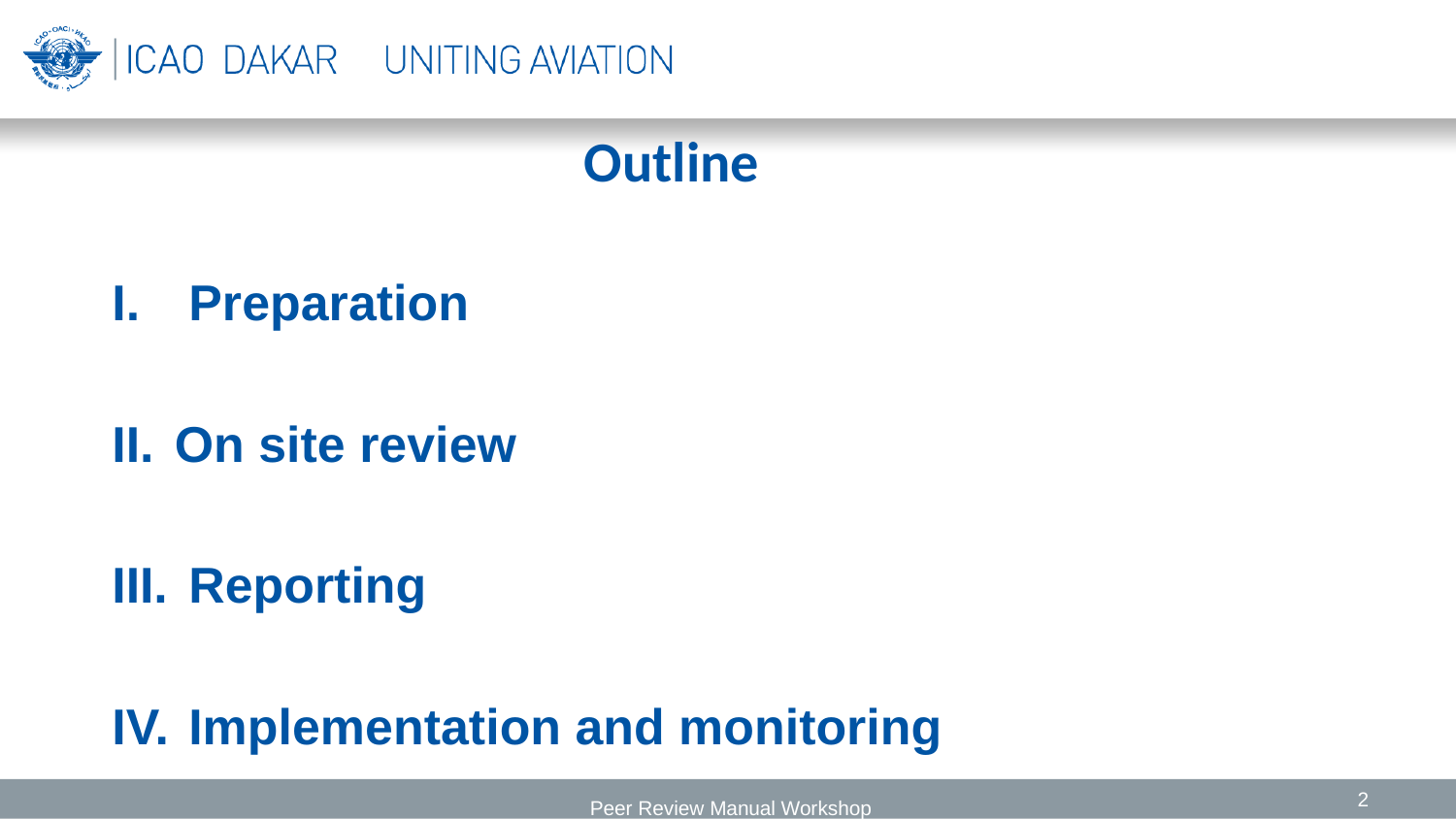

# Outline

 Preparation

On site review

 Reporting

 Implementation and monitoring

2
 Peer Review Manual Workshop